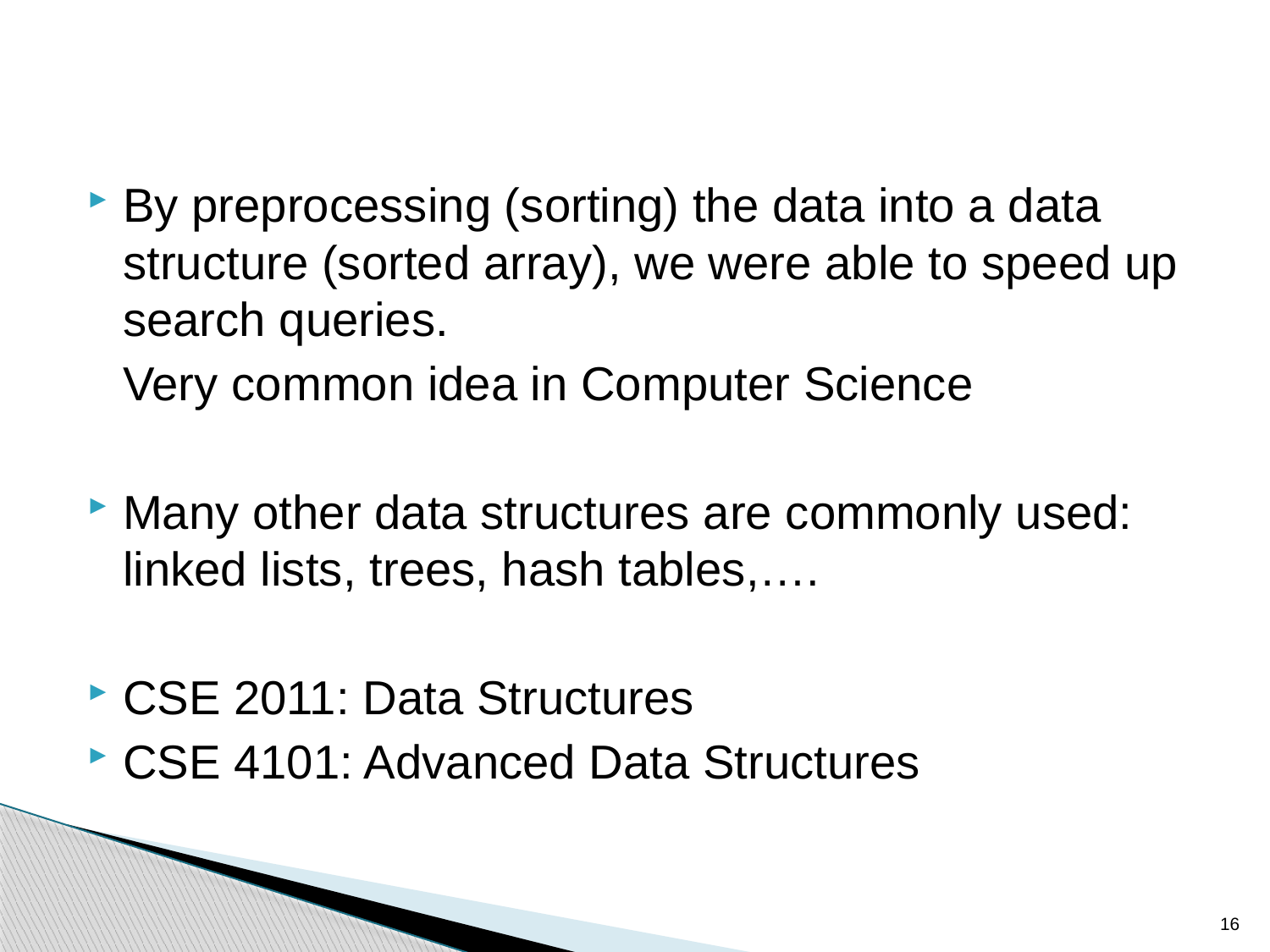

By preprocessing (sorting) the data into a data structure (sorted array), we were able to speed up search queries.
	Very common idea in Computer Science

Many other data structures are commonly used: linked lists, trees, hash tables,….

CSE 2011: Data Structures
CSE 4101: Advanced Data Structures
16